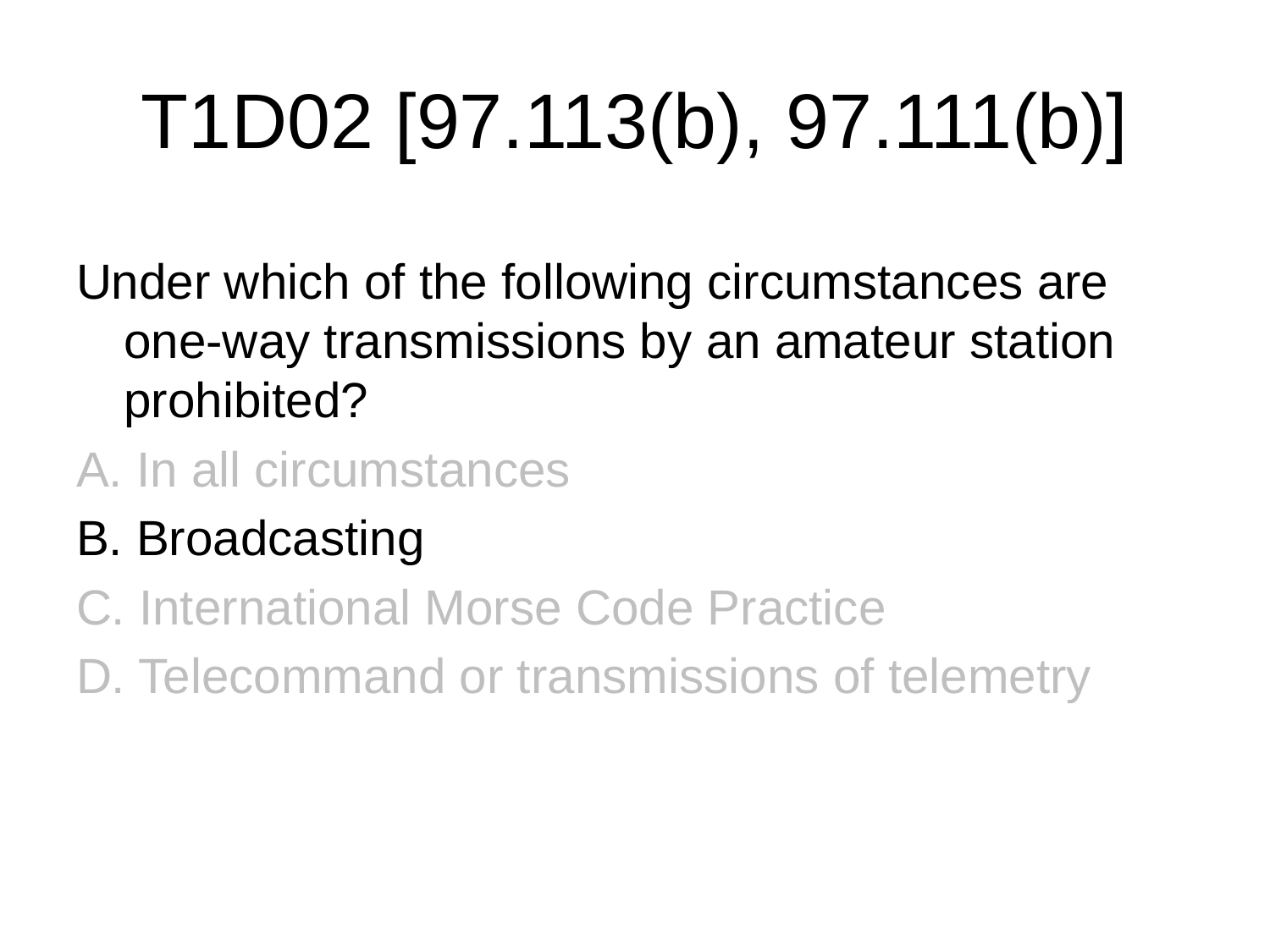

# T1D02 [97.113(b), 97.111(b)]
Under which of the following circumstances are one-way transmissions by an amateur station prohibited?
A. In all circumstances
B. Broadcasting
C. International Morse Code Practice
D. Telecommand or transmissions of telemetry